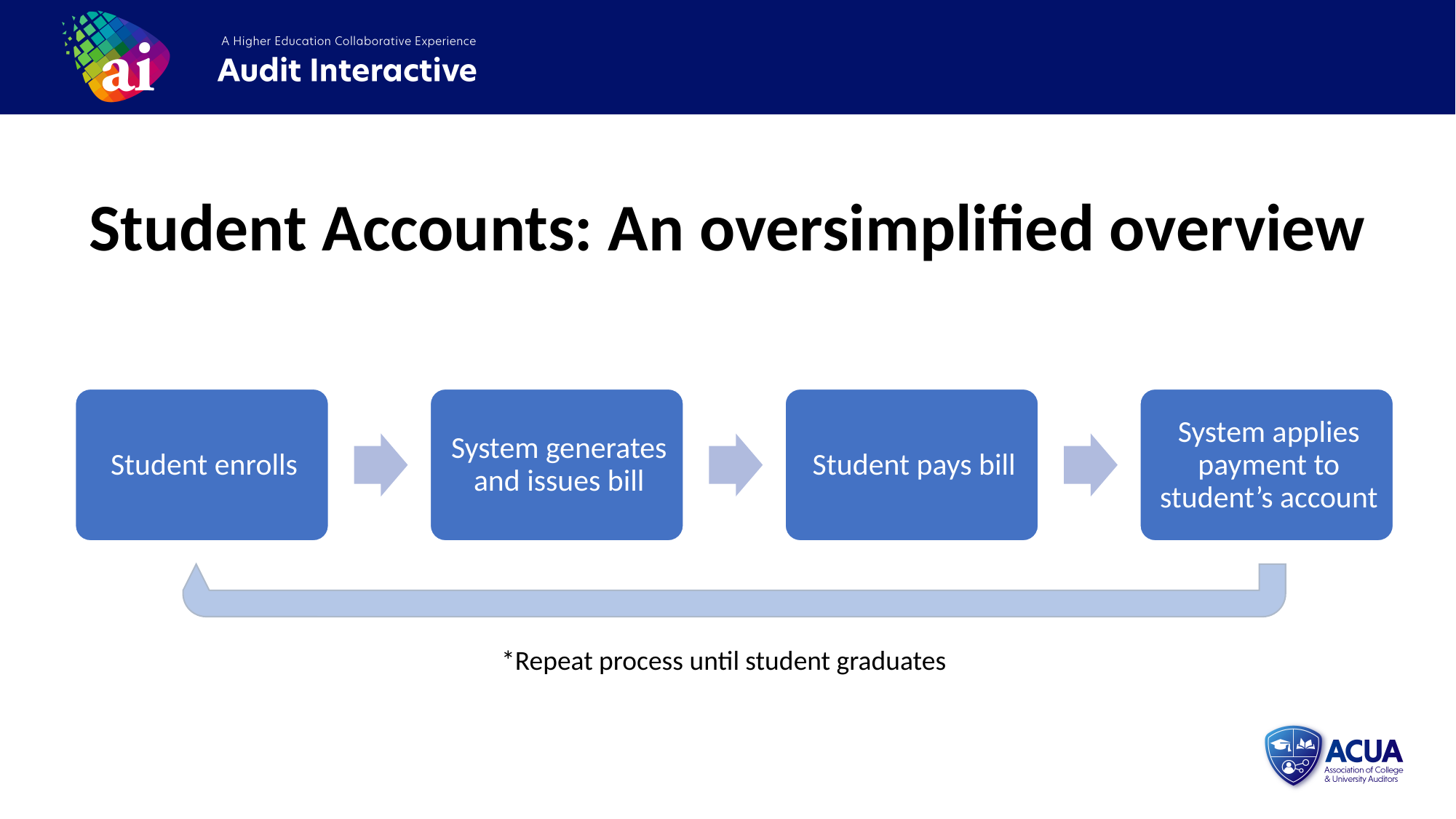

Student Accounts: An oversimplified overview
Student enrolls

System generates and issues bill

Student pays bill

System applies payment to student’s account

*Repeat process until student graduates